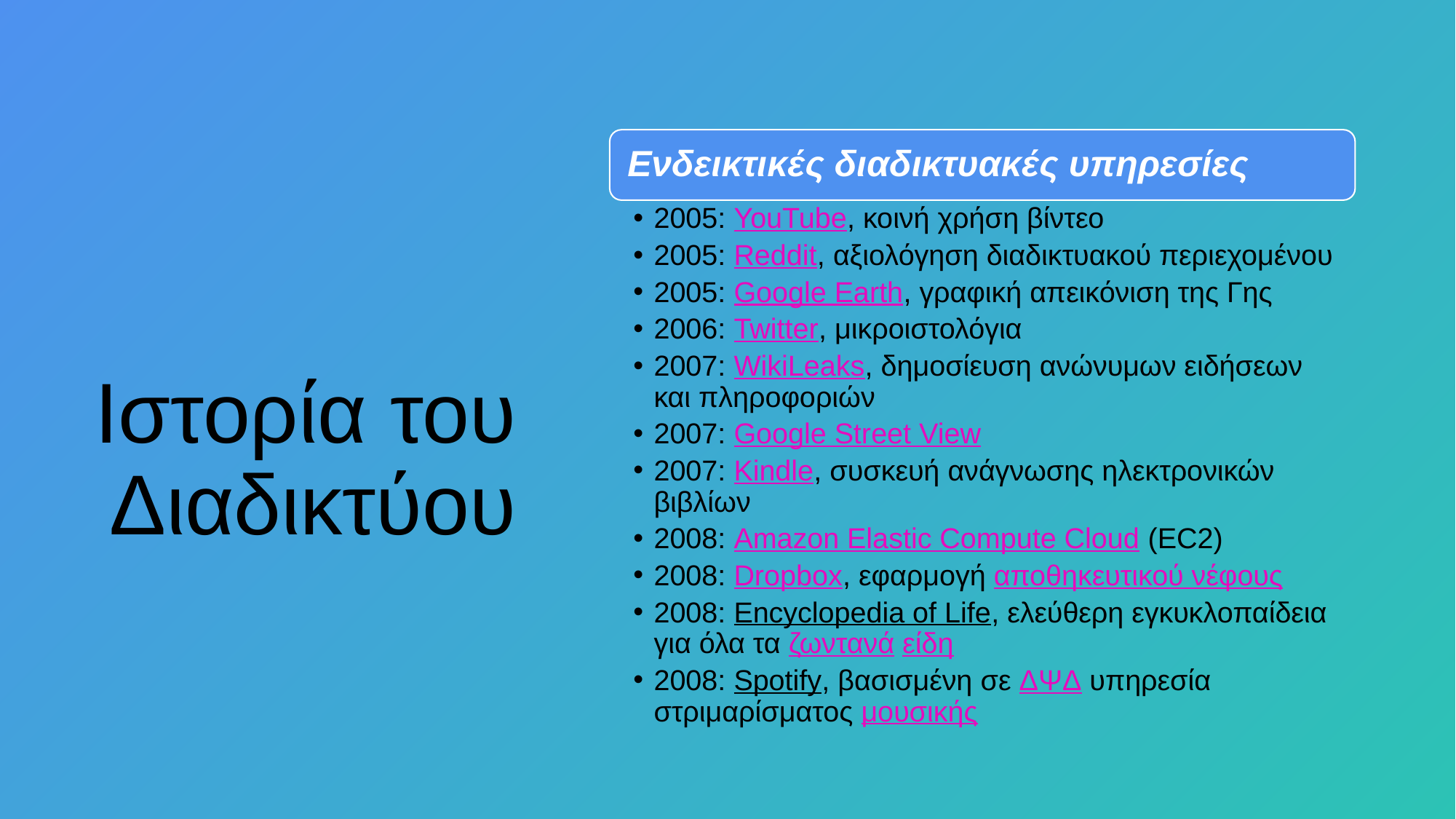

# Ιστορία του Διαδικτύου
Ενδεικτικές διαδικτυακές υπηρεσίες
2005: YouTube, κοινή χρήση βίντεο
2005: Reddit, αξιολόγηση διαδικτυακού περιεχομένου
2005: Google Earth, γραφική απεικόνιση της Γης
2006: Twitter, μικροιστολόγια
2007: WikiLeaks, δημοσίευση ανώνυμων ειδήσεων και πληροφοριών
2007: Google Street View
2007: Kindle, συσκευή ανάγνωσης ηλεκτρονικών βιβλίων
2008: Amazon Elastic Compute Cloud (EC2)
2008: Dropbox, εφαρμογή αποθηκευτικού νέφους
2008: Encyclopedia of Life, ελεύθερη εγκυκλοπαίδεια για όλα τα ζωντανά είδη
2008: Spotify, βασισμένη σε ΔΨΔ υπηρεσία στριμαρίσματος μουσικής